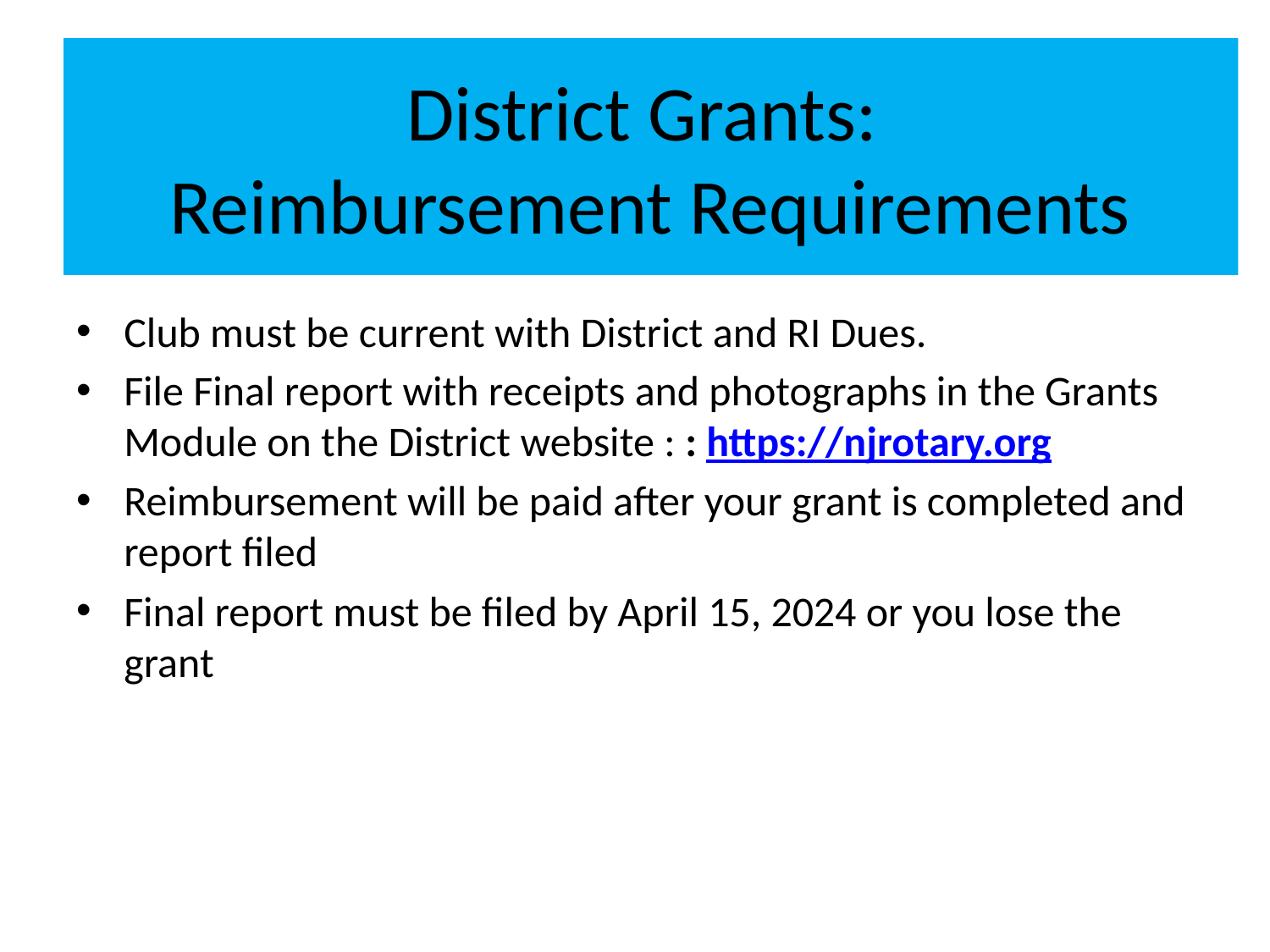

# District Grants: Reimbursement Requirements

Club must be current with District and RI Dues.
File Final report with receipts and photographs in the Grants Module on the District website : : https://njrotary.org
Reimbursement will be paid after your grant is completed and report filed
Final report must be filed by April 15, 2024 or you lose the grant